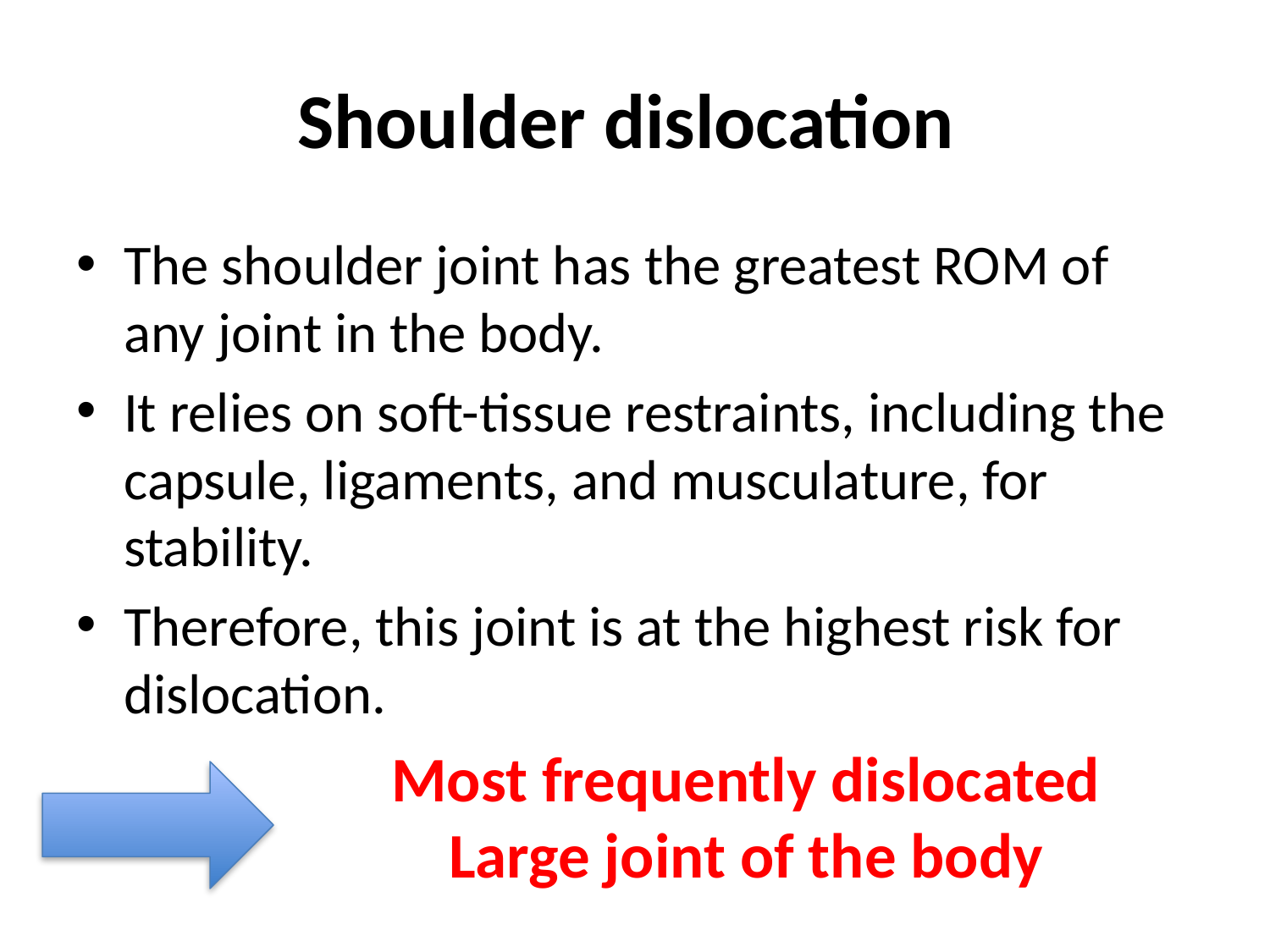

# Shoulder dislocation
The shoulder joint has the greatest ROM of any joint in the body.
It relies on soft-tissue restraints, including the capsule, ligaments, and musculature, for stability.
Therefore, this joint is at the highest risk for dislocation.

Most frequently dislocated
Large joint of the body